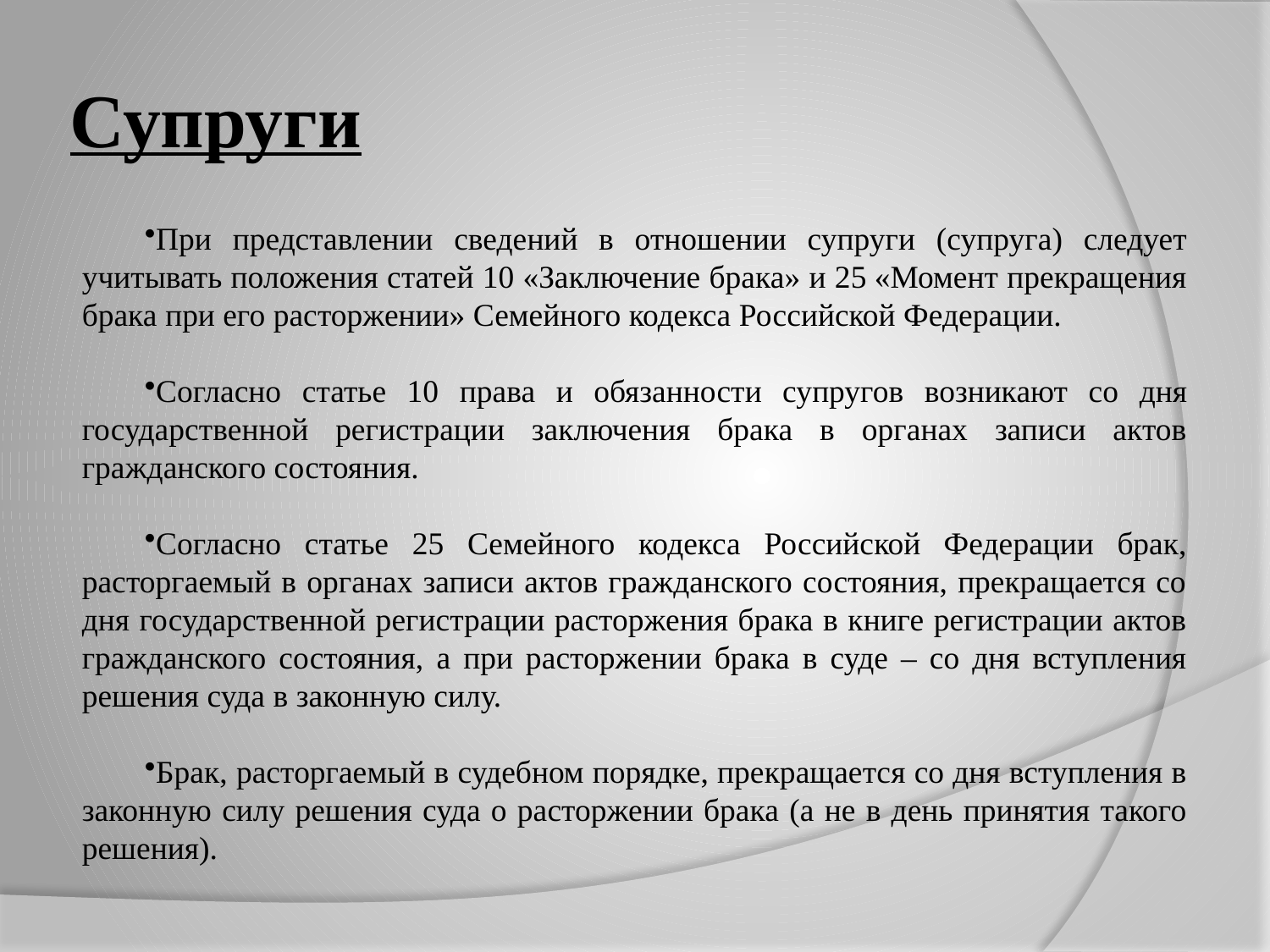

# Супруги
При представлении сведений в отношении супруги (супруга) следует учитывать положения статей 10 «Заключение брака» и 25 «Момент прекращения брака при его расторжении» Семейного кодекса Российской Федерации.

Согласно статье 10 права и обязанности супругов возникают со дня государственной регистрации заключения брака в органах записи актов гражданского состояния.

Согласно статье 25 Семейного кодекса Российской Федерации брак, расторгаемый в органах записи актов гражданского состояния, прекращается со дня государственной регистрации расторжения брака в книге регистрации актов гражданского состояния, а при расторжении брака в суде – со дня вступления решения суда в законную силу.

Брак, расторгаемый в судебном порядке, прекращается со дня вступления в законную силу решения суда о расторжении брака (а не в день принятия такого решения).